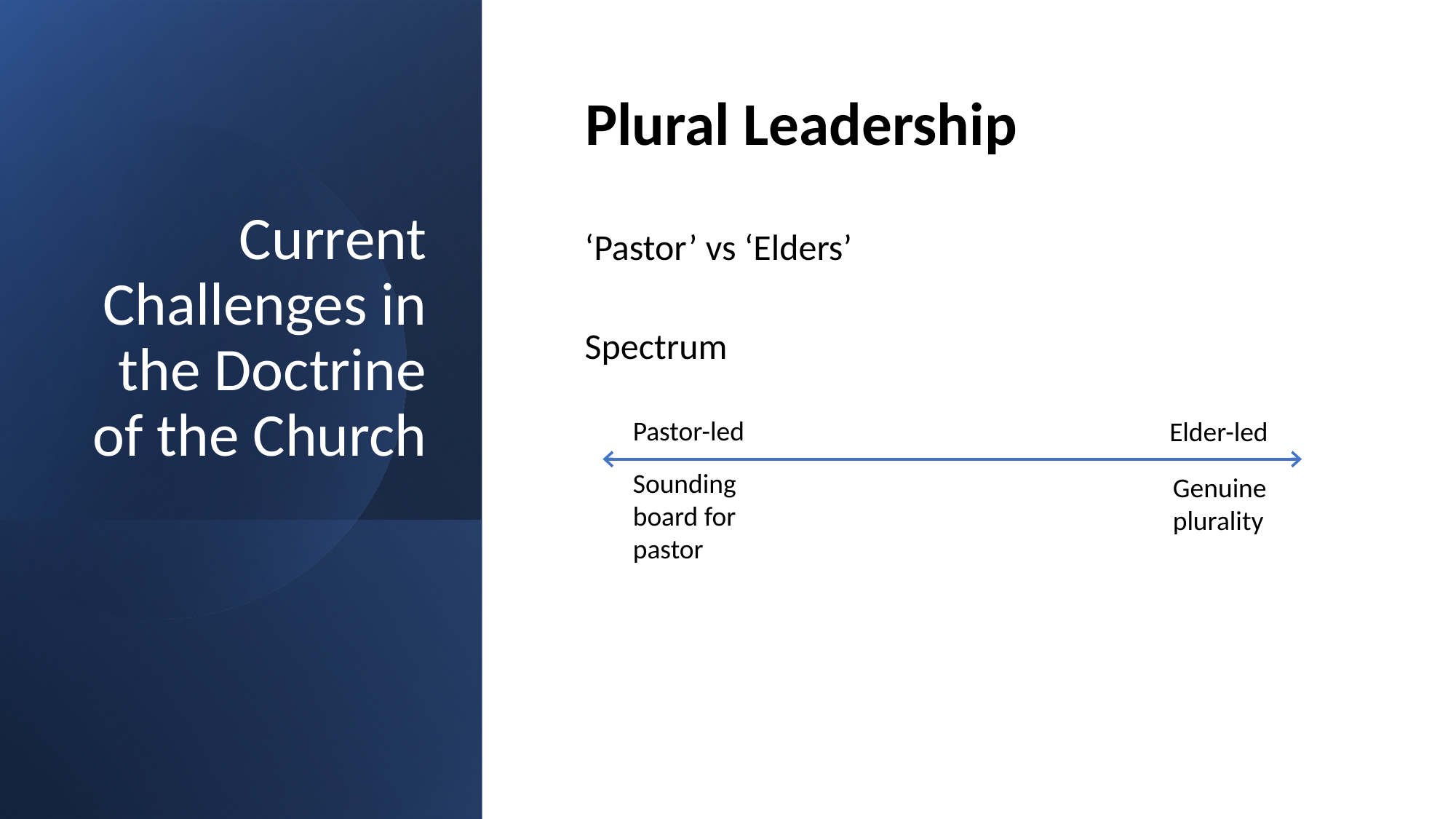

# Current Challenges in the Doctrine of the Church
Plural Leadership

‘Pastor’ vs ‘Elders’
Spectrum
Pastor-led
Elder-led
Sounding board for pastor
Genuine plurality